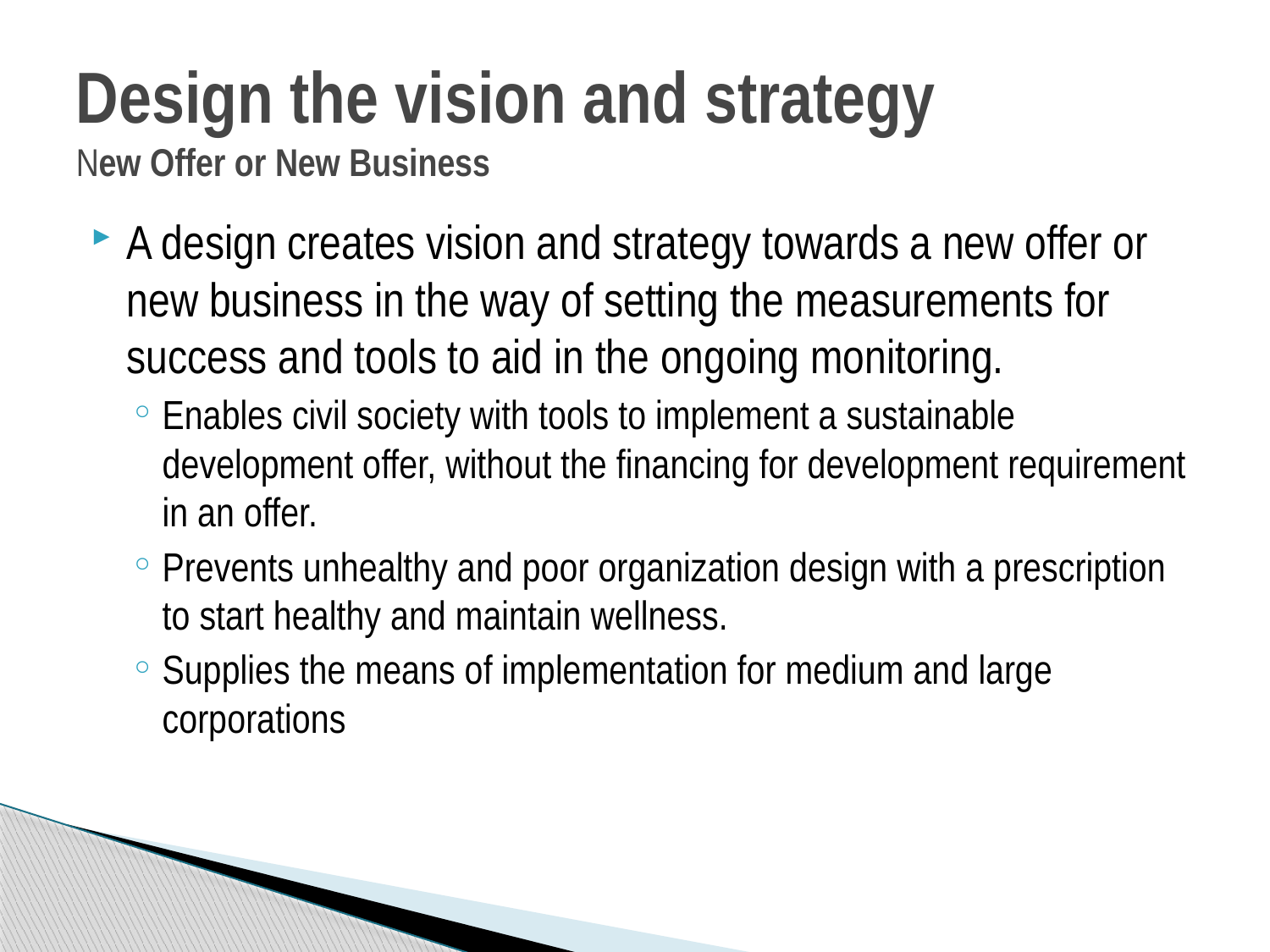

# Design the vision and strategy New Offer or New Business
A design creates vision and strategy towards a new offer or new business in the way of setting the measurements for success and tools to aid in the ongoing monitoring.
Enables civil society with tools to implement a sustainable development offer, without the financing for development requirement in an offer.
Prevents unhealthy and poor organization design with a prescription to start healthy and maintain wellness.
Supplies the means of implementation for medium and large corporations